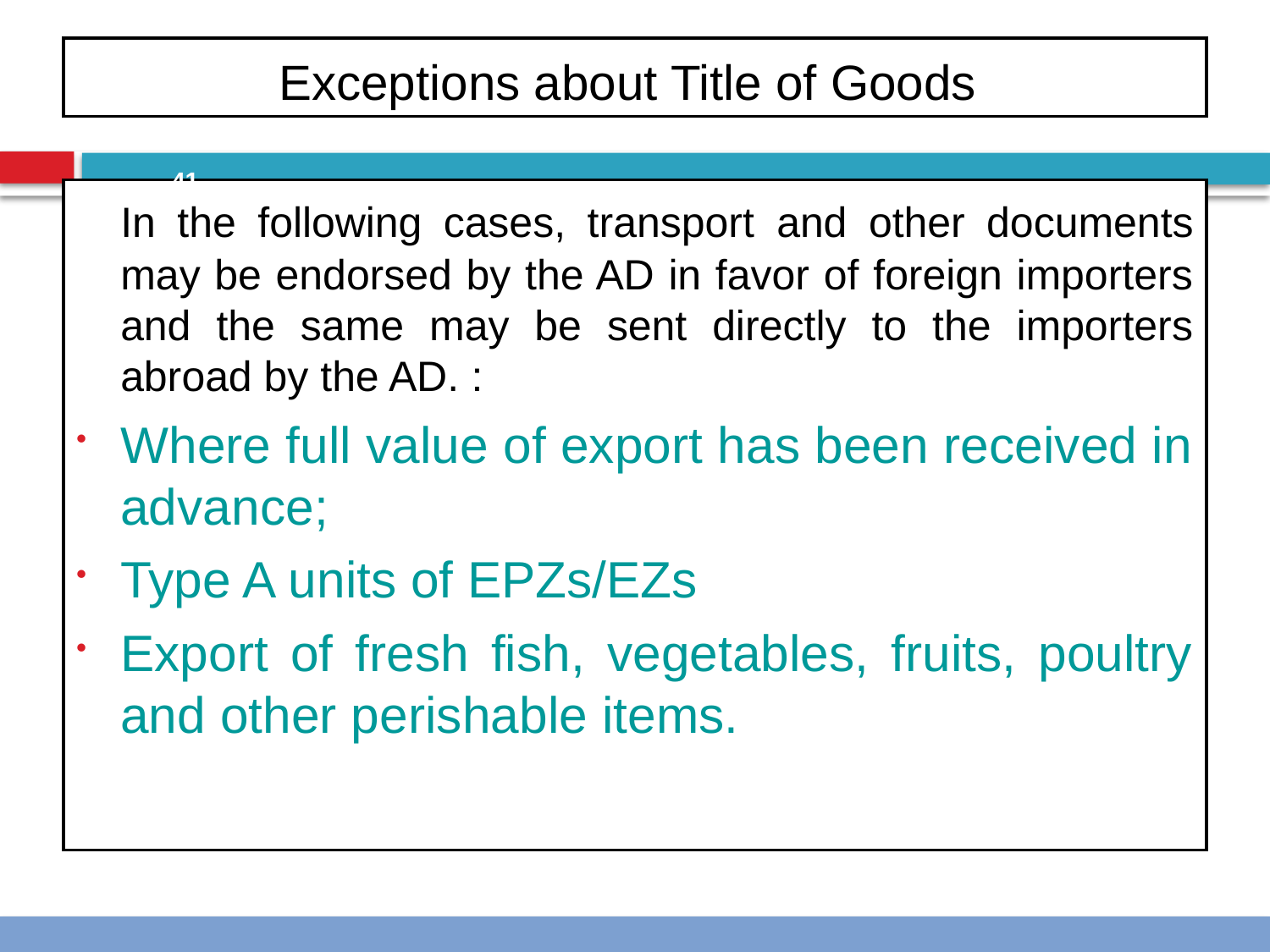

# Exceptions about Title of Goods
41
	In the following cases, transport and other documents may be endorsed by the AD in favor of foreign importers and the same may be sent directly to the importers abroad by the AD. :
Where full value of export has been received in advance;
Type A units of EPZs/EZs
Export of fresh fish, vegetables, fruits, poultry and other perishable items.